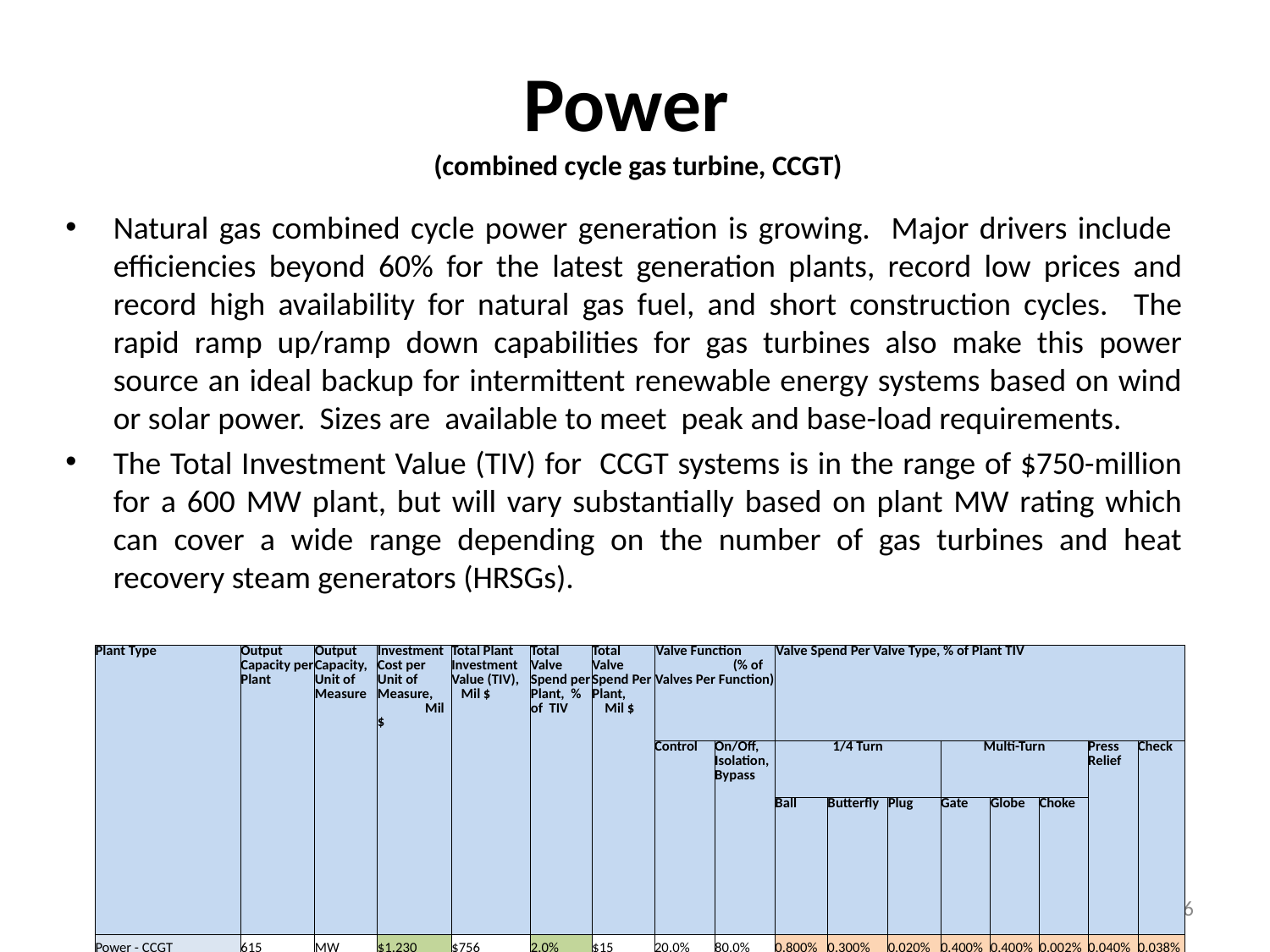

# Power (combined cycle gas turbine, CCGT)
Natural gas combined cycle power generation is growing.  Major drivers include  efficiencies beyond 60% for the latest generation plants, record low prices and record high availability for natural gas fuel, and short construction cycles.  The rapid ramp up/ramp down capabilities for gas turbines also make this power source an ideal backup for intermittent renewable energy systems based on wind or solar power.  Sizes are  available to meet  peak and base-load requirements.
The Total Investment Value (TIV) for  CCGT systems is in the range of $750-million for a 600 MW plant, but will vary substantially based on plant MW rating which can cover a wide range depending on the number of gas turbines and heat recovery steam generators (HRSGs).
| Plant Type | Output Capacity per Plant | Output Capacity, Unit of Measure | Investment Cost per Unit of Measure, Mil $ | Total Plant Investment Value (TIV), Mil $ | Total Valve Spend per Plant, % of TIV | Total Valve Spend Per Plant, Mil $ | Valve Function (% of Valves Per Function) |  | Valve Spend Per Valve Type, % of Plant TIV |  |  |  |  |  |  |  |
| --- | --- | --- | --- | --- | --- | --- | --- | --- | --- | --- | --- | --- | --- | --- | --- | --- |
|  |  |  |  |  |  |  | Control | On/Off, Isolation, Bypass | 1/4 Turn |  |  | Multi-Turn |  |  | Press Relief | Check |
|  |  |  |  |  |  |  |  |  | Ball | Butterfly | Plug | Gate | Globe | Choke |  |  |
|  |  |  |  |  |  |  |  |  |  |  |  |  |  |  |  |  |
| Power - CCGT | 615 | MW | $1.230 | $756 | 2.0% | $15 | 20.0% | 80.0% | 0.800% | 0.300% | 0.020% | 0.400% | 0.400% | 0.002% | 0.040% | 0.038% |
16